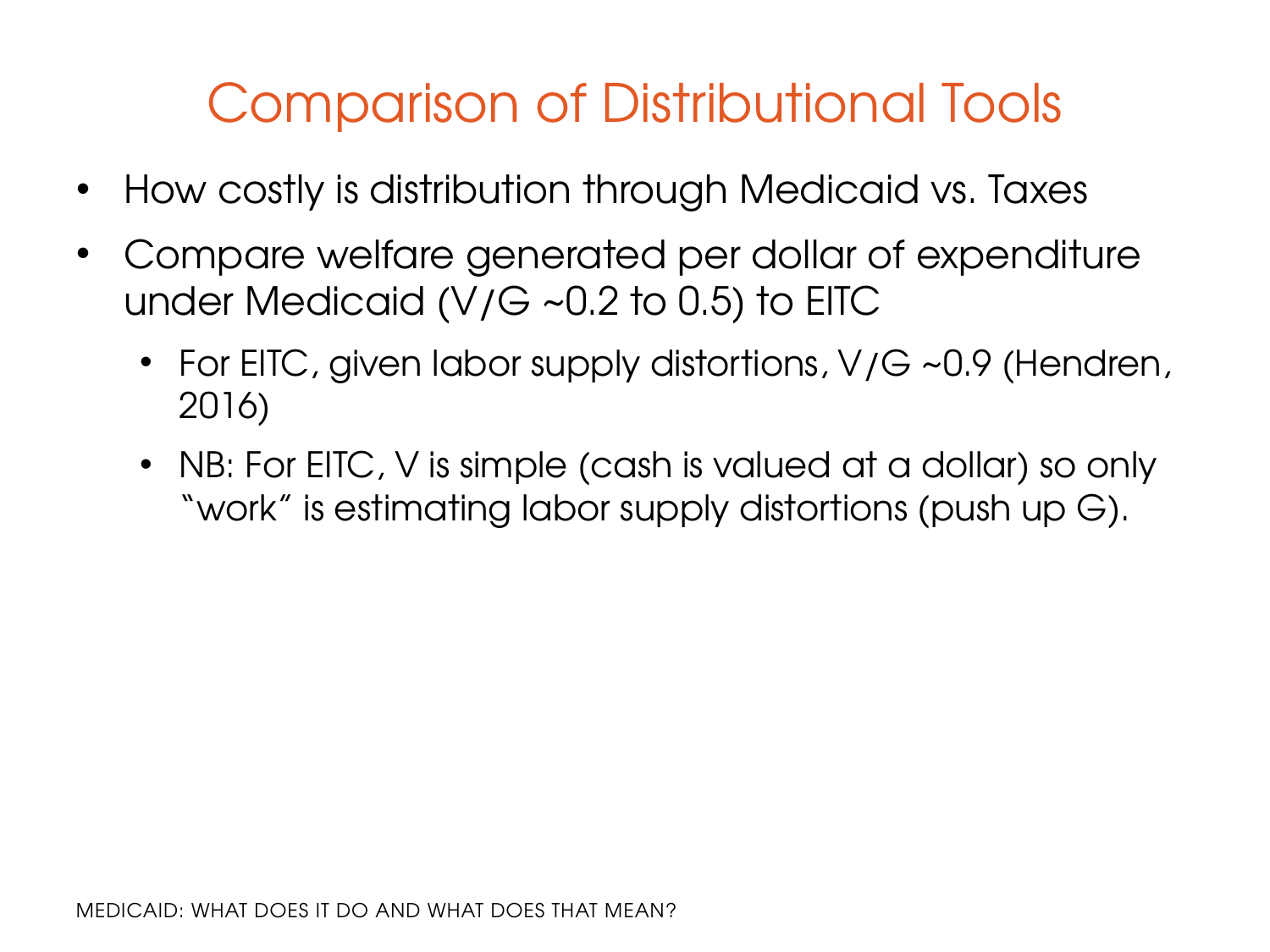

# Comparison of Distributional Tools
How costly is distribution through Medicaid vs. Taxes
Compare welfare generated per dollar of expenditure under Medicaid (V/G ~0.2 to 0.5) to EITC
For EITC, given labor supply distortions, V/G ~0.9 (Hendren, 2016)
NB: For EITC, V is simple (cash is valued at a dollar) so only “work” is estimating labor supply distortions (push up G).
Medicaid: What Does It Do and What Does That Mean?
What Does It Do and What Does That Mean?